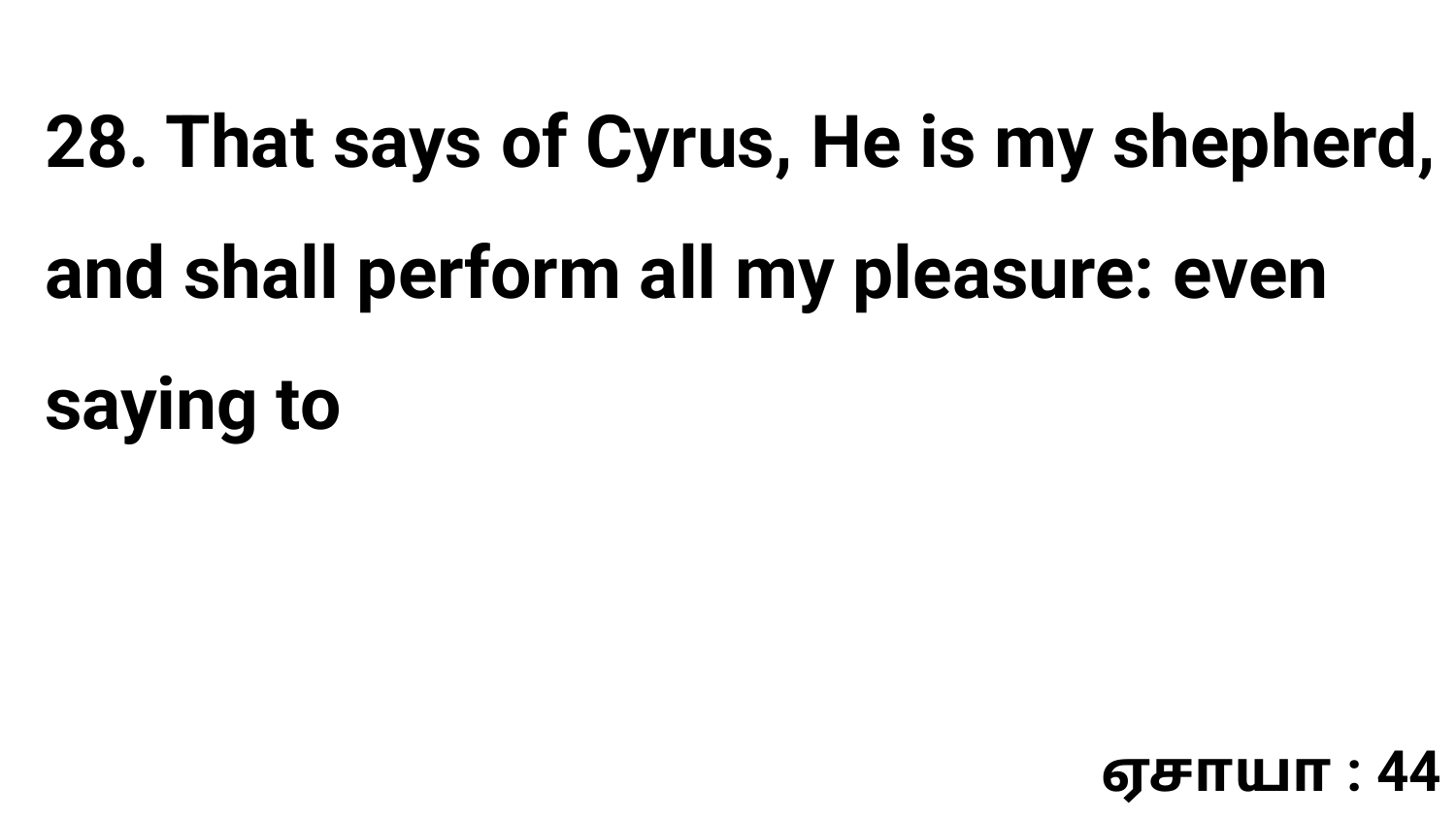

28. That says of Cyrus, He is my shepherd, and shall perform all my pleasure: even saying to
ஏசாயா : 44